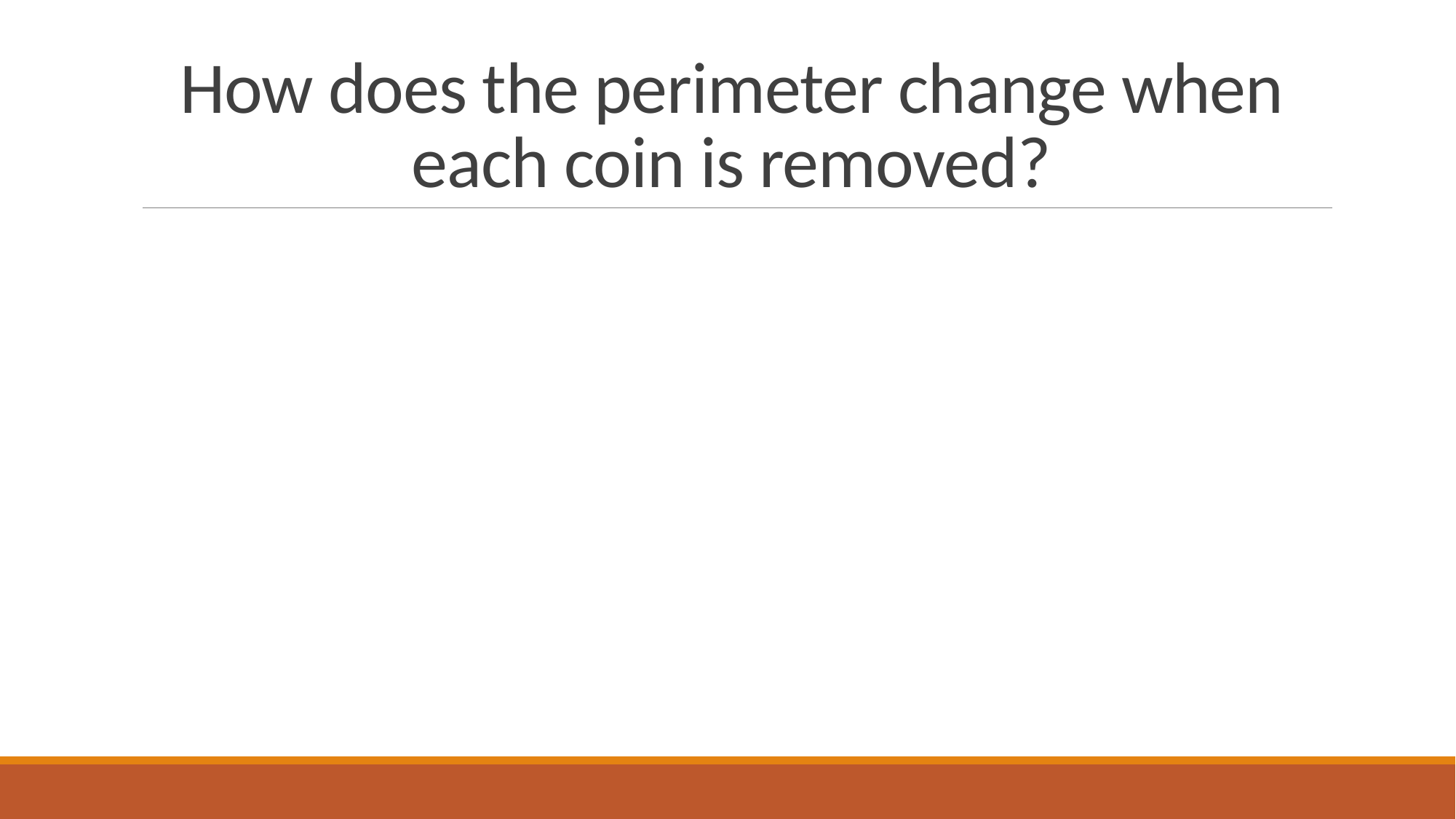

# How does the perimeter change when each coin is removed?